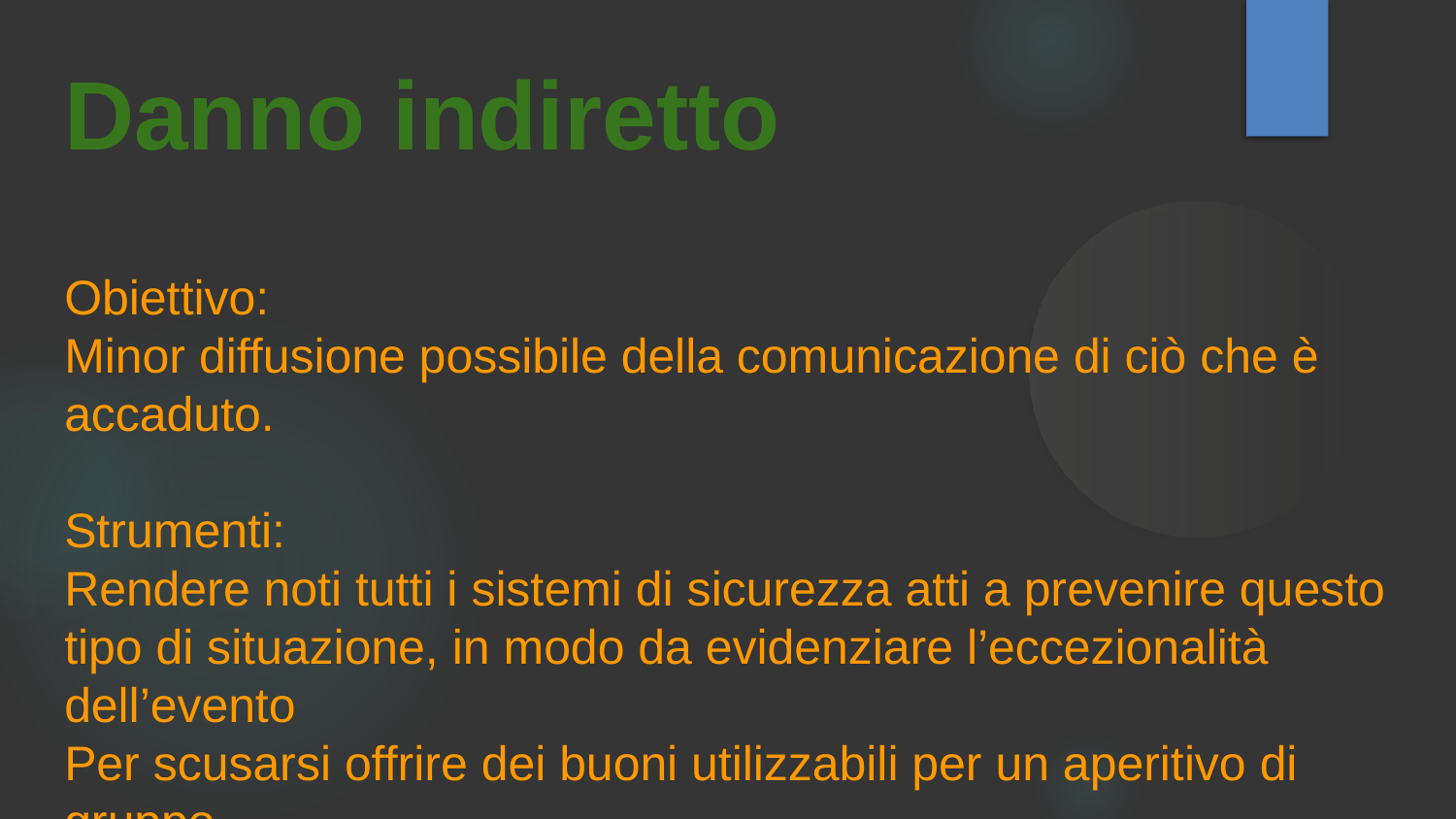

Danno indiretto

Obiettivo:
Minor diffusione possibile della comunicazione di ciò che è accaduto.

Strumenti:
Rendere noti tutti i sistemi di sicurezza atti a prevenire questo tipo di situazione, in modo da evidenziare l’eccezionalità dell’evento
Per scusarsi offrire dei buoni utilizzabili per un aperitivo di gruppo